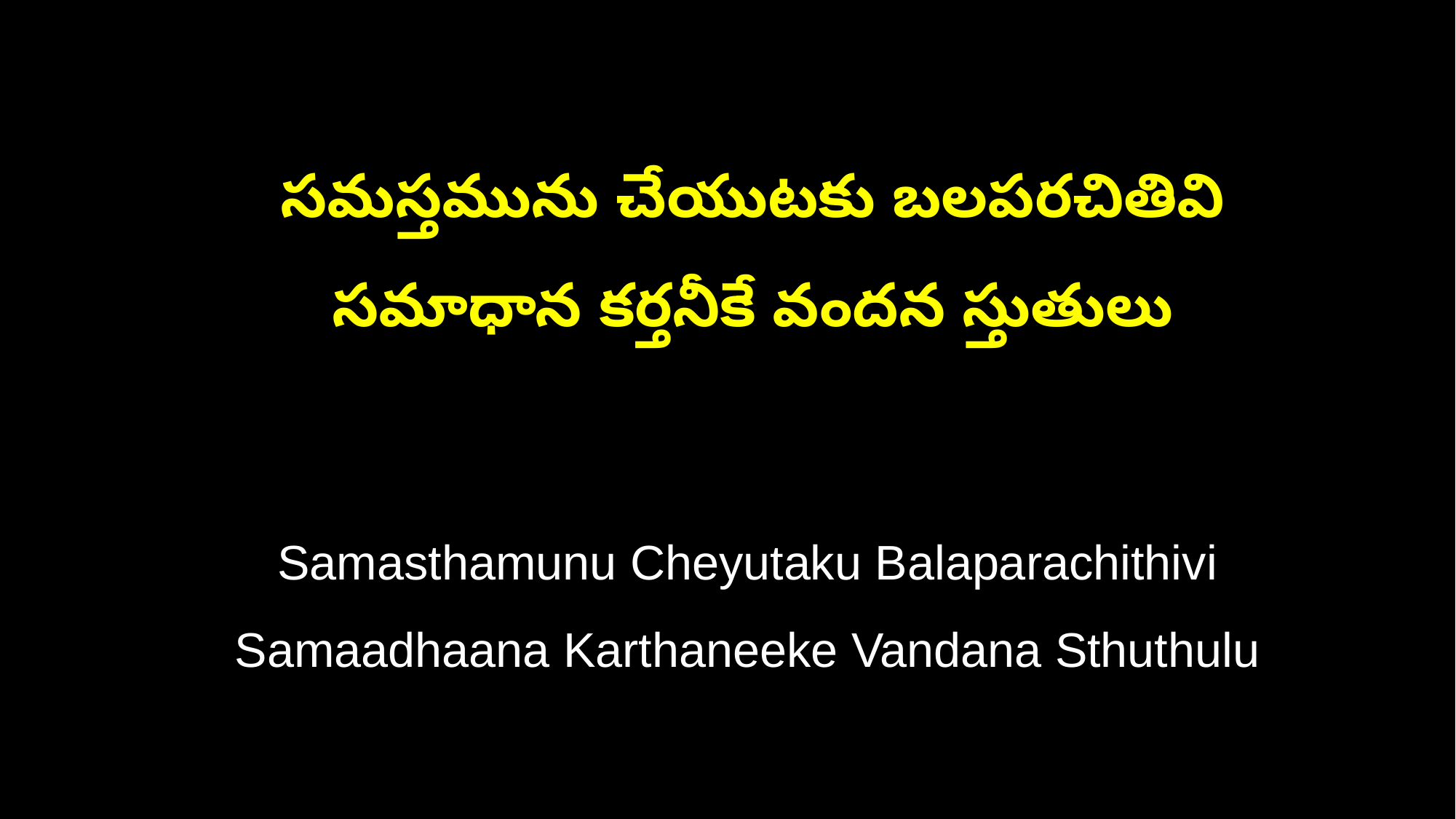

సమస్తమును చేయుటకు బలపరచితివి
   సమాధాన కర్తనీకే వందన స్తుతులు
   Samasthamunu Cheyutaku Balaparachithivi
   Samaadhaana Karthaneeke Vandana Sthuthulu